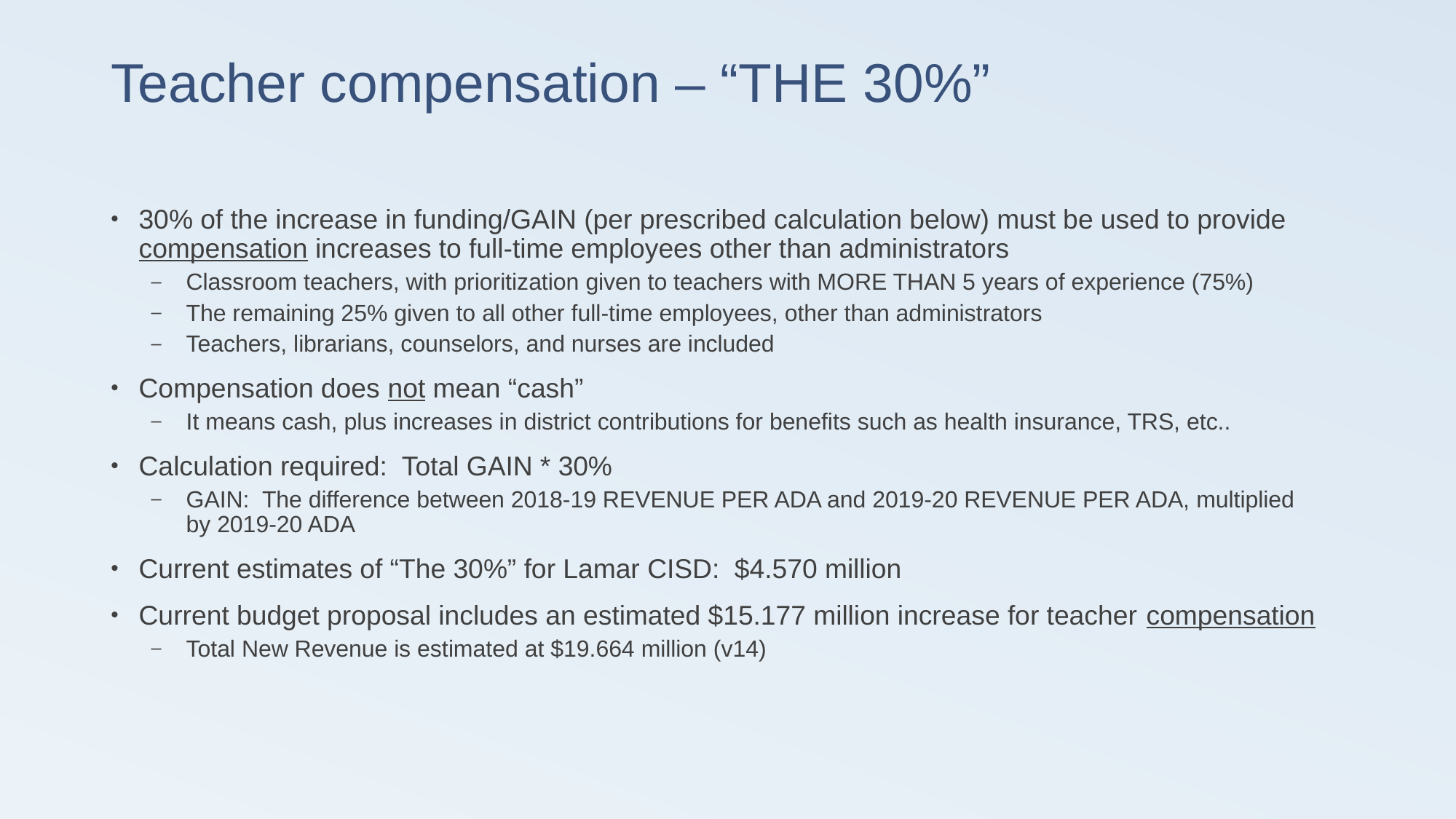

# Teacher compensation – “THE 30%”
30% of the increase in funding/GAIN (per prescribed calculation below) must be used to provide compensation increases to full-time employees other than administrators
Classroom teachers, with prioritization given to teachers with MORE THAN 5 years of experience (75%)
The remaining 25% given to all other full-time employees, other than administrators
Teachers, librarians, counselors, and nurses are included
Compensation does not mean “cash”
It means cash, plus increases in district contributions for benefits such as health insurance, TRS, etc..
Calculation required:  Total GAIN * 30%
GAIN:  The difference between 2018-19 REVENUE PER ADA and 2019-20 REVENUE PER ADA, multiplied by 2019-20 ADA
Current estimates of “The 30%” for Lamar CISD:  $4.570 million
Current budget proposal includes an estimated $15.177 million increase for teacher compensation
Total New Revenue is estimated at $19.664 million (v14)